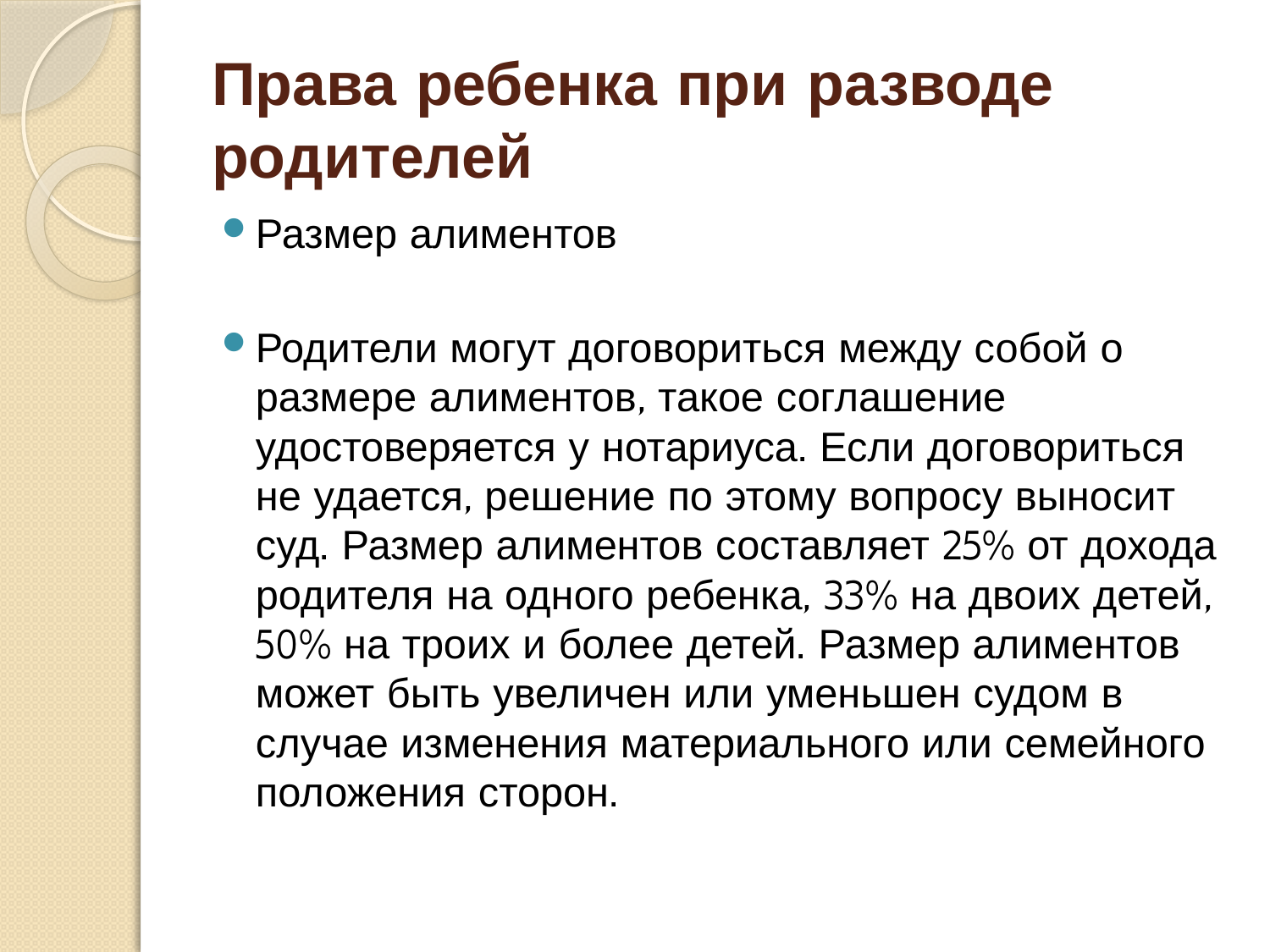

# Права ребенка при разводе родителей
Размер алиментов

Родители могут договориться между собой о размере алиментов, такое соглашение удостоверяется у нотариуса. Если договориться не удается, решение по этому вопросу выносит суд. Размер алиментов составляет 25% от дохода родителя на одного ребенка, 33% на двоих детей, 50% на троих и более детей. Размер алиментов может быть увеличен или уменьшен судом в случае изменения материального или семейного положения сторон.